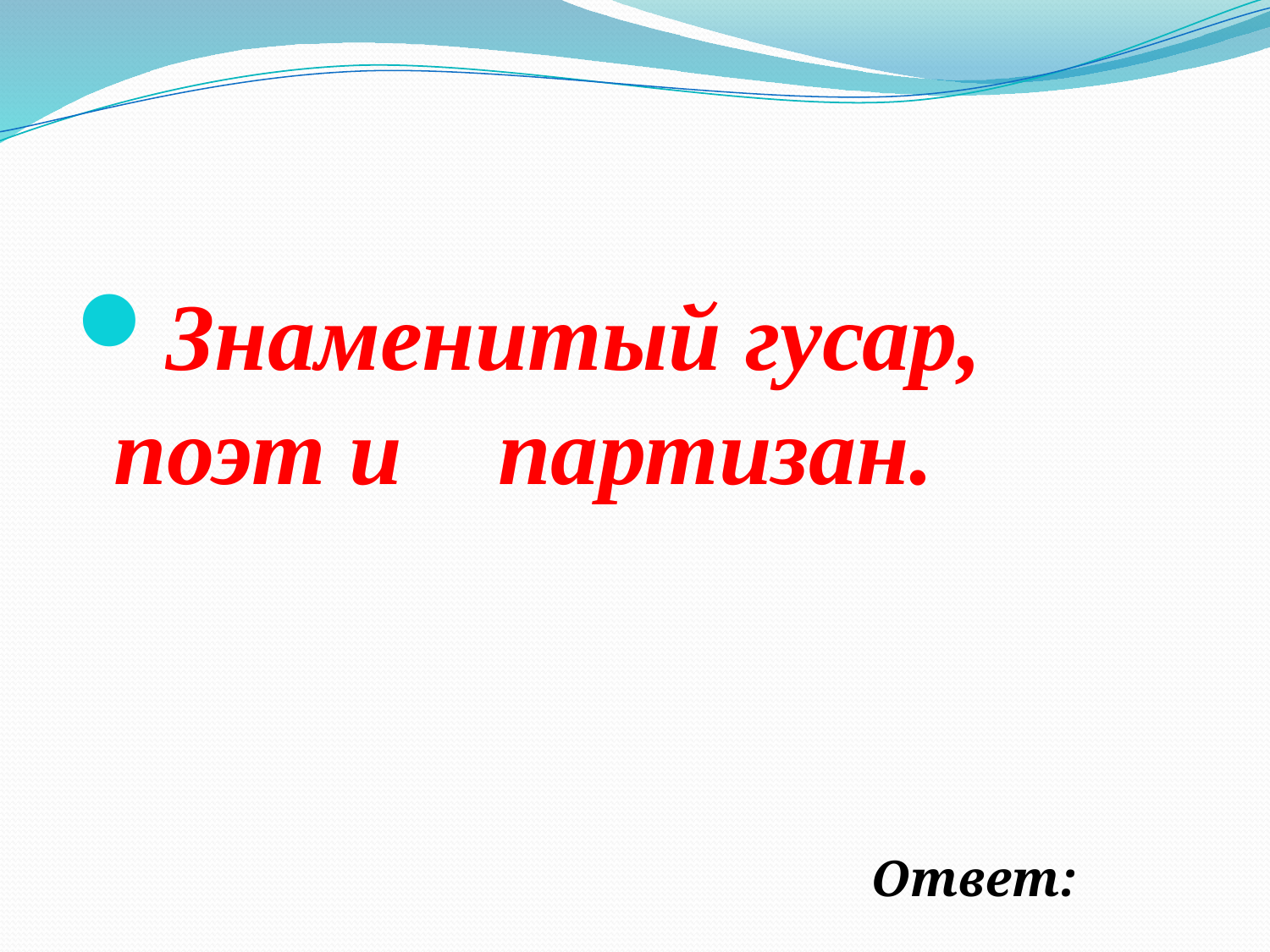

#
Знаменитый гусар, поэт и    партизан.

Ответ: